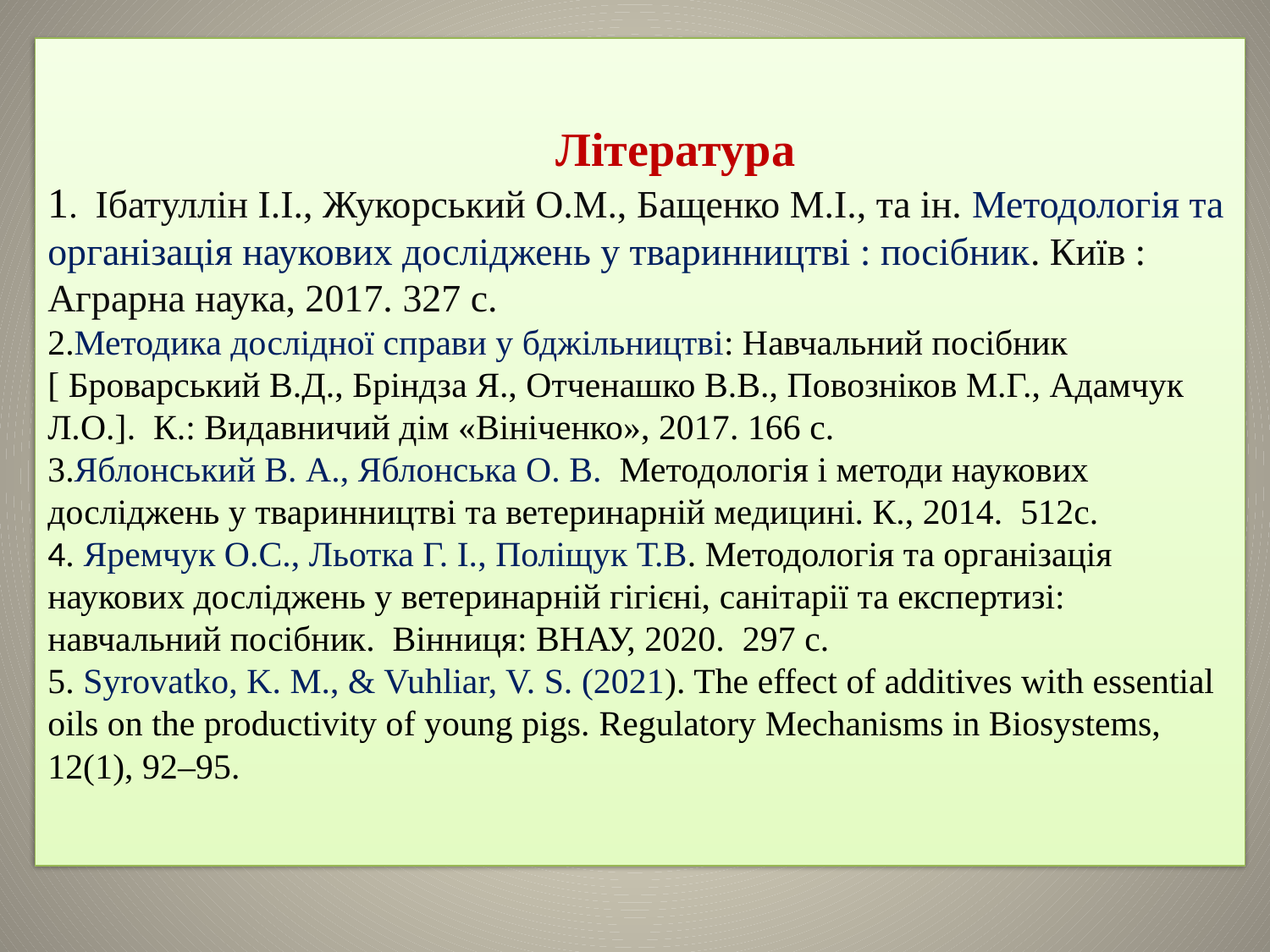

# Література 1.  Ібатуллін І.І., Жукорський О.М., Бащенко М.І., та ін. Методологія та організація наукових досліджень у тваринництві : посібник. Київ : Аграрна наука, 2017. 327 с. 2.Методика дослідної справи у бджільництві: Навчальний посібник  [ Броварський В.Д., Бріндза Я., Отченашко В.В., Повозніков М.Г., Адамчук Л.О.].  К.: Видавничий дім «Вініченко», 2017. 166 с. 3.Яблонський В. А., Яблонська О. В.  Методологія і методи наукових досліджень у тваринництві та ветеринарній медицині. К., 2014.  512с. 4. Яремчук О.С., Льотка Г. І., Поліщук Т.В. Методологія та організація наукових досліджень у ветеринарній гігієні, санітарії та експертизі: навчальний посібник.  Вінниця: ВНАУ, 2020.  297 с. 5. Syrovatko, K. M., & Vuhliar, V. S. (2021). The effect of additives with essential oils on the productivity of young pigs. Regulatory Mechanisms in Biosystems, 12(1), 92–95.